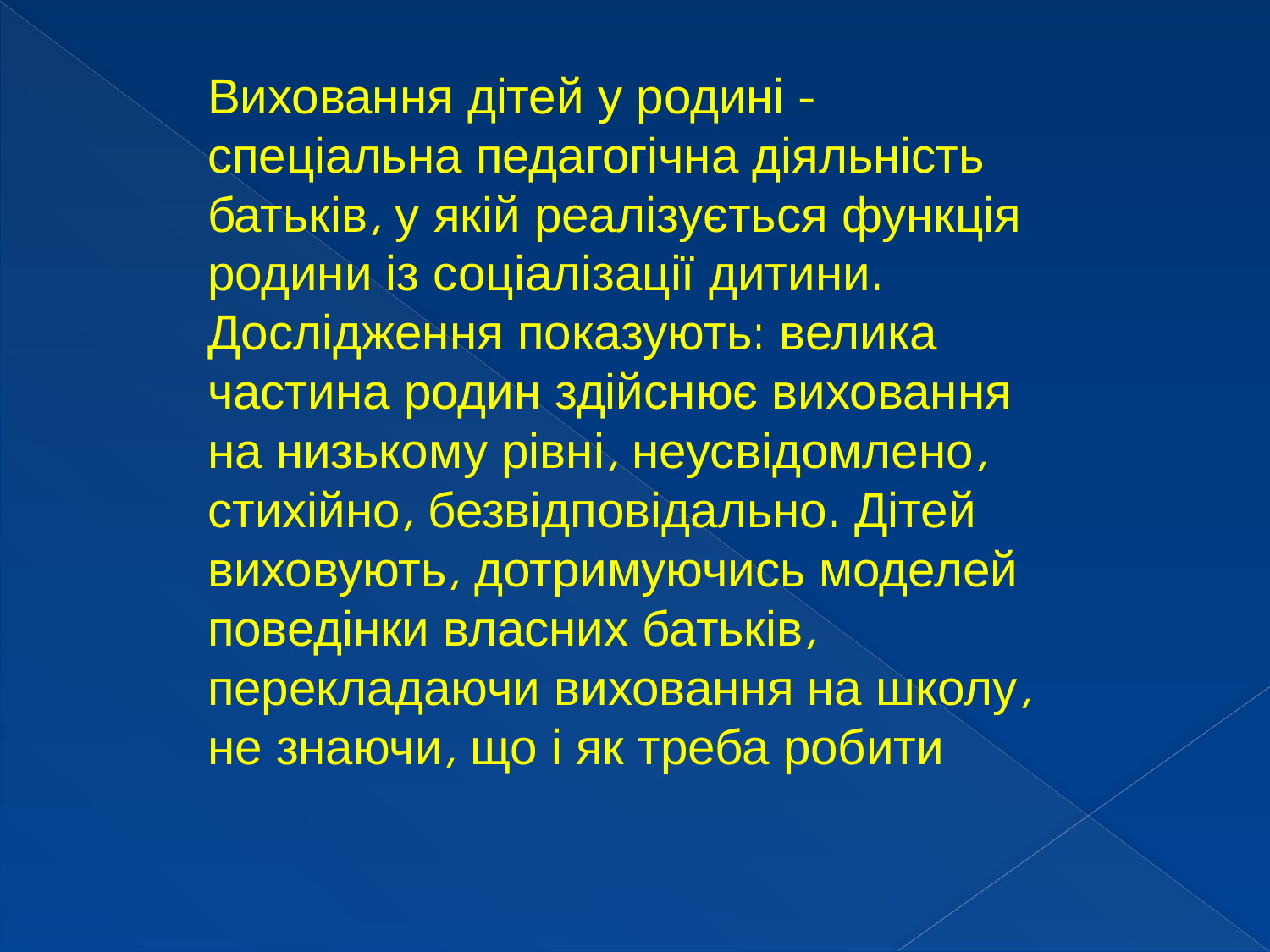

Виховання дітей у родині - спеціальна педагогічна діяльність батьків, у якій реалізується функція родини із соціалізації дитини. Дослідження показують: велика частина родин здійснює виховання на низькому рівні, неусвідомлено, стихійно, безвідповідально. Дітей виховують, дотримуючись моделей поведінки власних батьків, перекладаючи виховання на школу, не знаючи, що і як треба робити